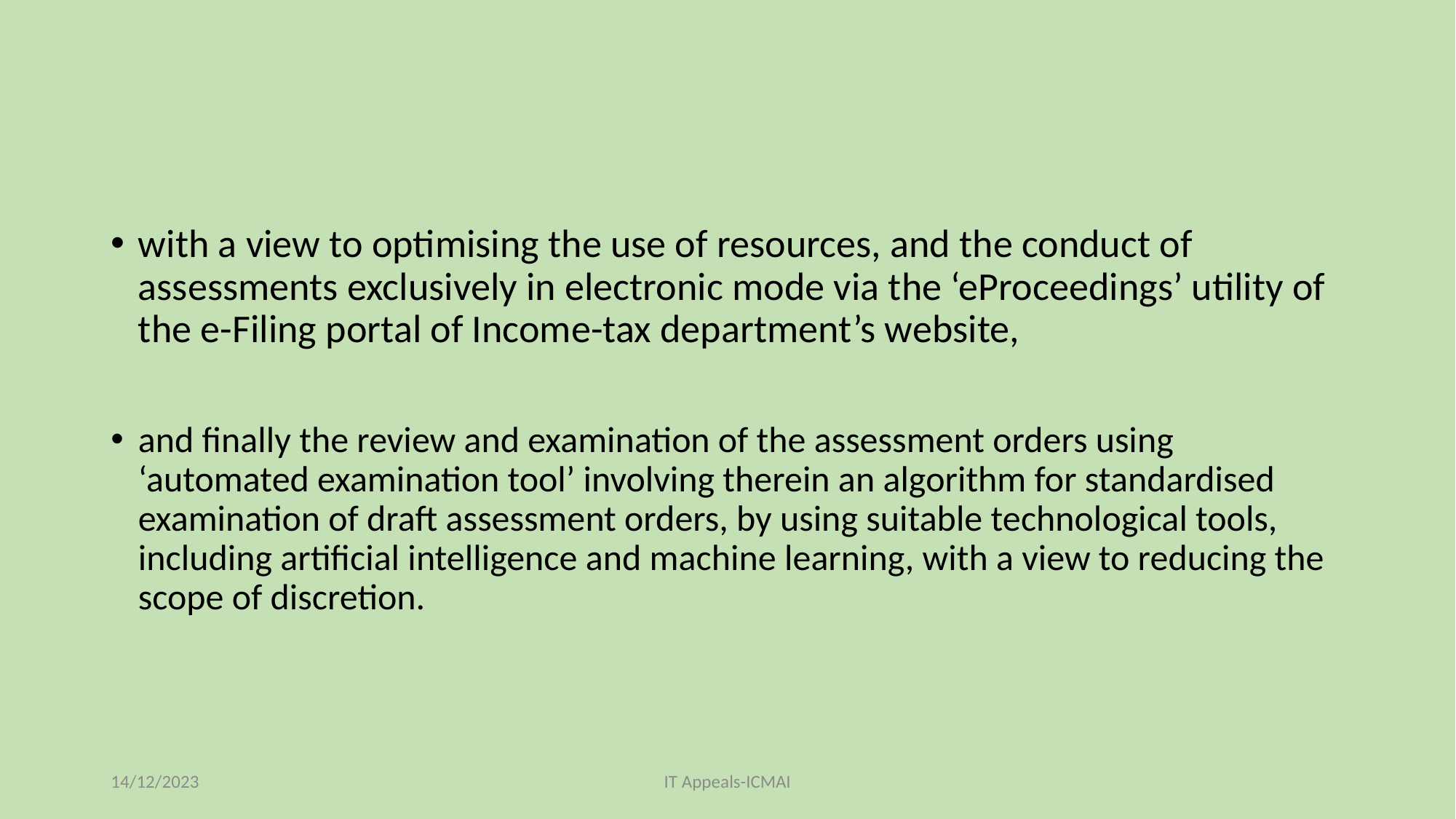

#
with a view to optimising the use of resources, and the conduct of assessments exclusively in electronic mode via the ‘eProceedings’ utility of the e-Filing portal of Income-tax department’s website,

and finally the review and examination of the assessment orders using ‘automated examination tool’ involving therein an algorithm for standardised examination of draft assessment orders, by using suitable technological tools, including artificial intelligence and machine learning, with a view to reducing the scope of discretion.

14/12/2023
IT Appeals-ICMAI